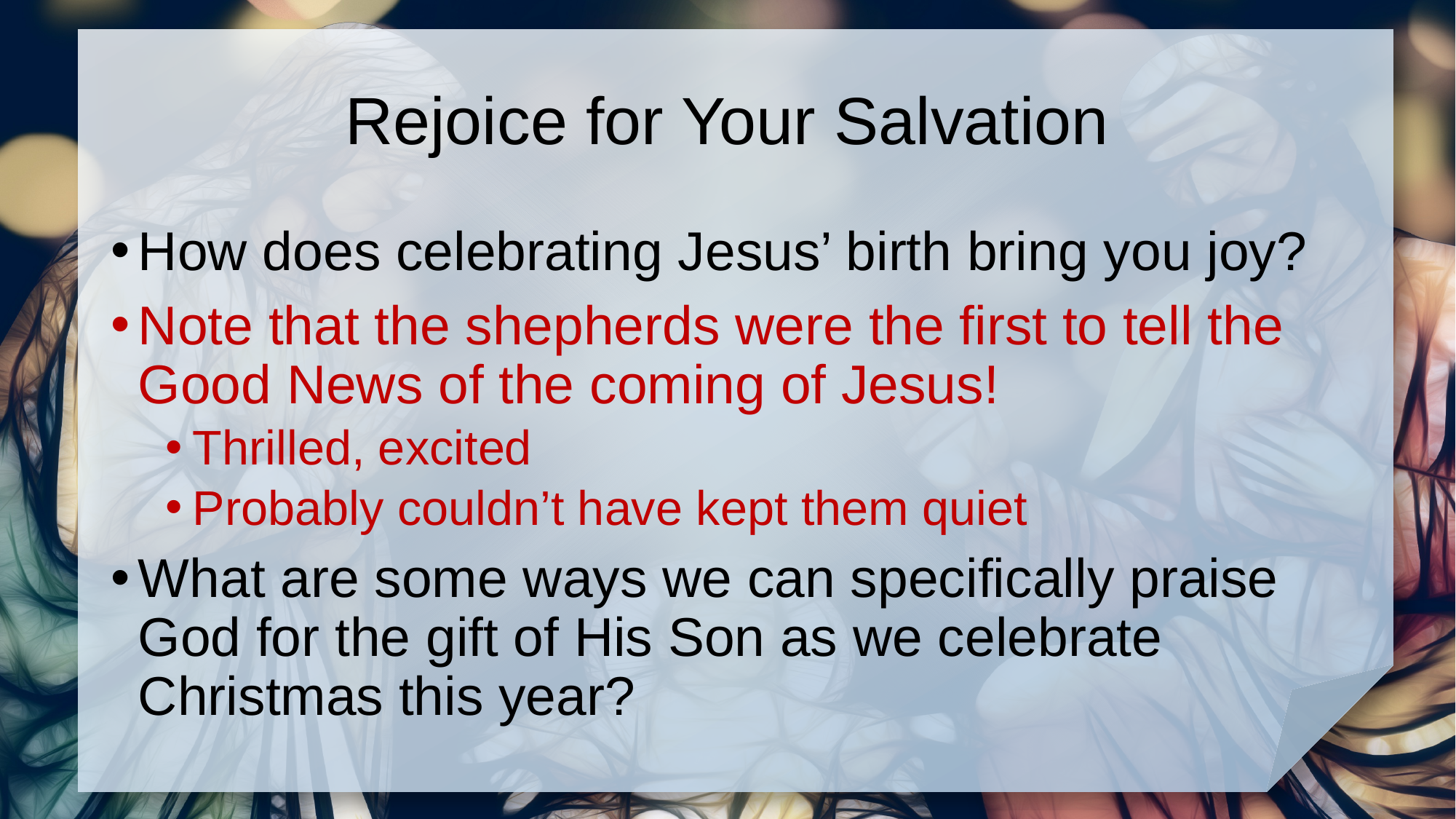

# Rejoice for Your Salvation
How does celebrating Jesus’ birth bring you joy?
Note that the shepherds were the first to tell the Good News of the coming of Jesus!
Thrilled, excited
Probably couldn’t have kept them quiet
What are some ways we can specifically praise God for the gift of His Son as we celebrate Christmas this year?